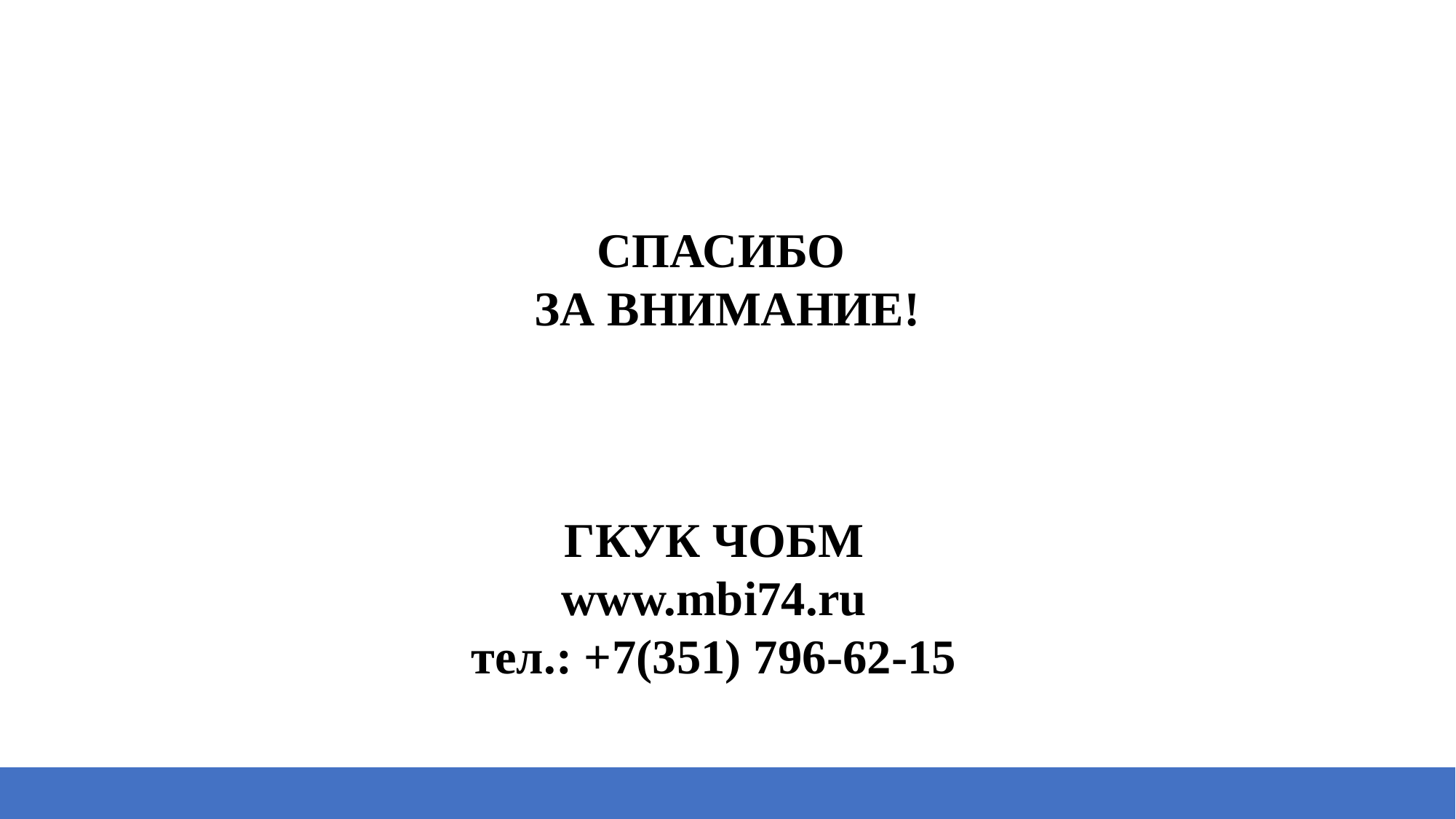

СПАСИБО
ЗА ВНИМАНИЕ!
ГКУК ЧОБМ
www.mbi74.ru
тел.: +7(351) 796-62-15